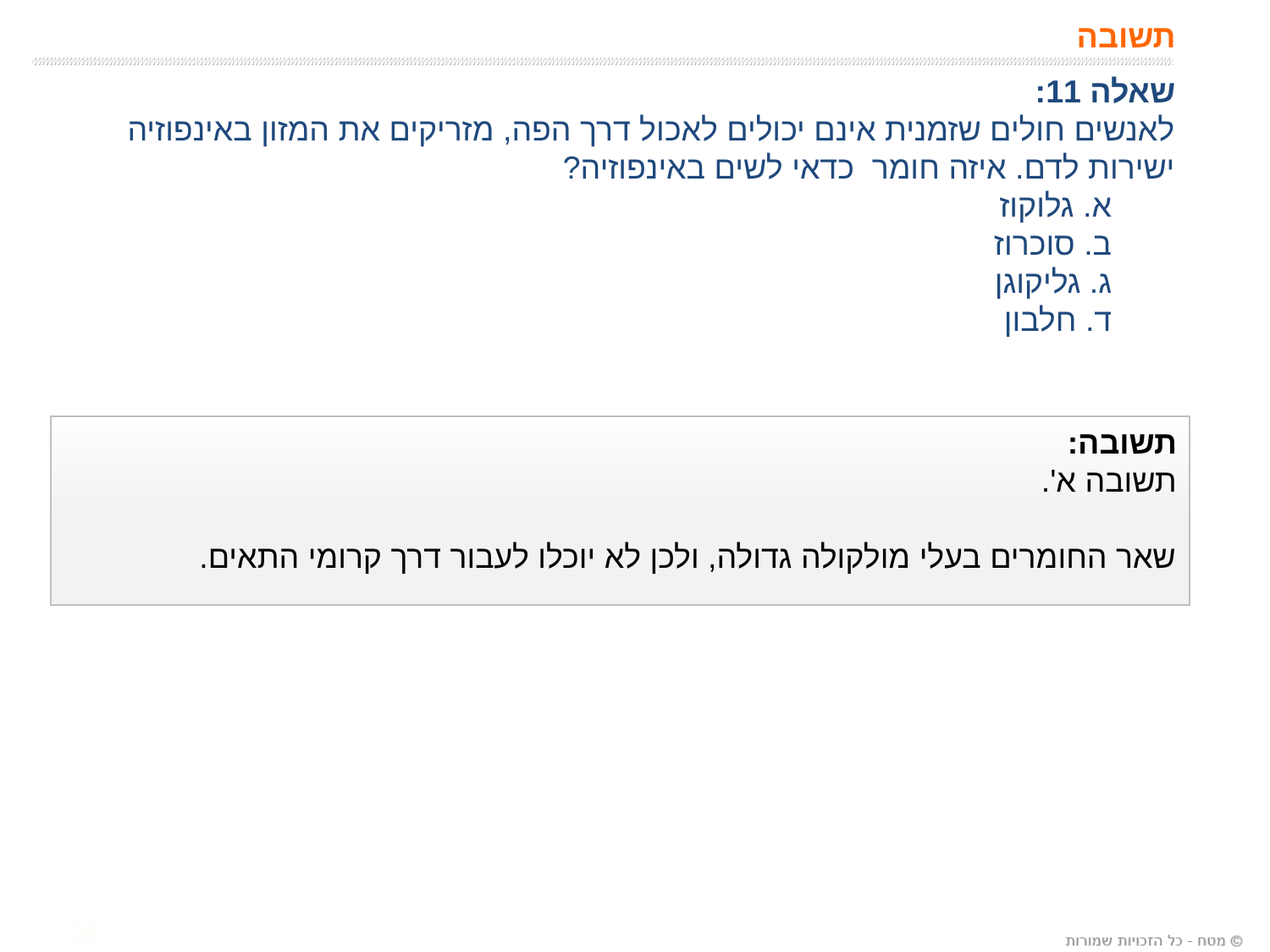

# תשובה

שאלה 11:
לאנשים חולים שזמנית אינם יכולים לאכול דרך הפה, מזריקים את המזון באינפוזיה ישירות לדם. איזה חומר  כדאי לשים באינפוזיה?
א. גלוקוז
ב. סוכרוז
ג. גליקוגן
ד. חלבון
תשובה:
תשובה א'.

שאר החומרים בעלי מולקולה גדולה, ולכן לא יוכלו לעבור דרך קרומי התאים.
35